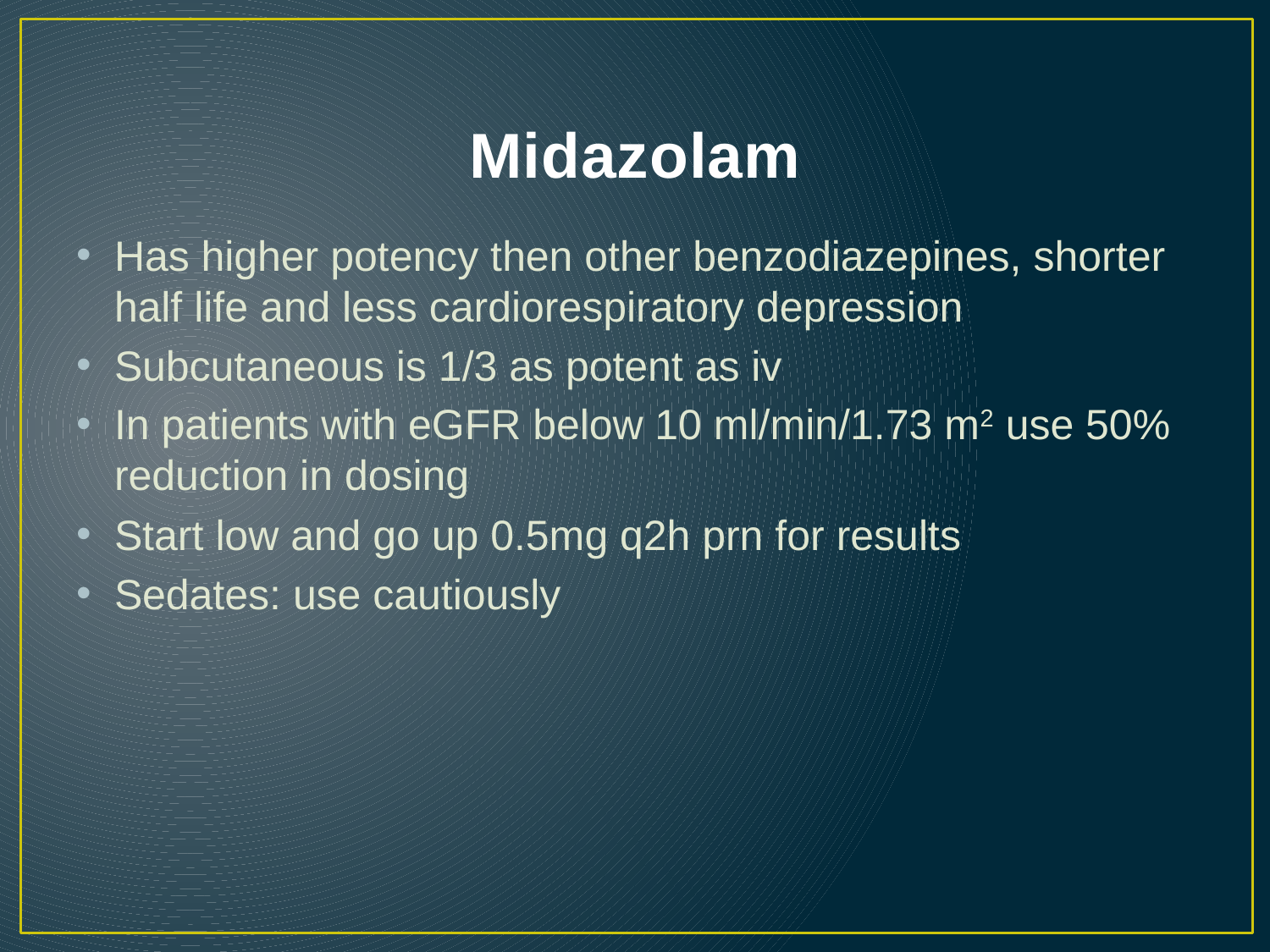

# Midazolam
Has higher potency then other benzodiazepines, shorter half life and less cardiorespiratory depression
Subcutaneous is 1/3 as potent as iv
In patients with eGFR below 10 ml/min/1.73 m2 use 50% reduction in dosing
Start low and go up 0.5mg q2h prn for results
Sedates: use cautiously